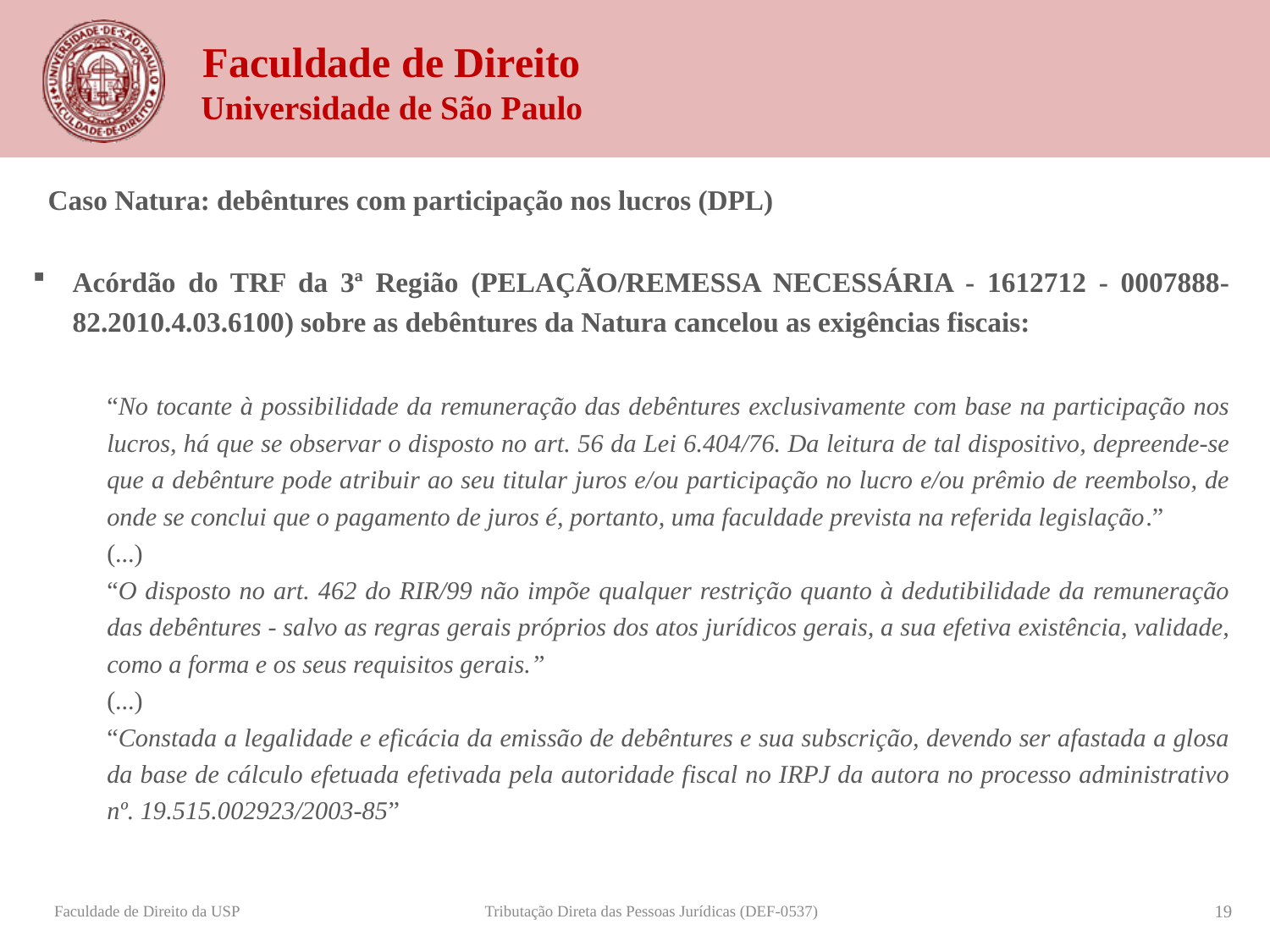

Caso Natura: debêntures com participação nos lucros (DPL)
Acórdão do TRF da 3ª Região (PELAÇÃO/REMESSA NECESSÁRIA - 1612712 - 0007888-82.2010.4.03.6100) sobre as debêntures da Natura cancelou as exigências fiscais:

“No tocante à possibilidade da remuneração das debêntures exclusivamente com base na participação nos lucros, há que se observar o disposto no art. 56 da Lei 6.404/76. Da leitura de tal dispositivo, depreende-se que a debênture pode atribuir ao seu titular juros e/ou participação no lucro e/ou prêmio de reembolso, de onde se conclui que o pagamento de juros é, portanto, uma faculdade prevista na referida legislação.”
(...)
“O disposto no art. 462 do RIR/99 não impõe qualquer restrição quanto à dedutibilidade da remuneração das debêntures - salvo as regras gerais próprios dos atos jurídicos gerais, a sua efetiva existência, validade, como a forma e os seus requisitos gerais.”
(...)
“Constada a legalidade e eficácia da emissão de debêntures e sua subscrição, devendo ser afastada a glosa da base de cálculo efetuada efetivada pela autoridade fiscal no IRPJ da autora no processo administrativo nº. 19.515.002923/2003-85”